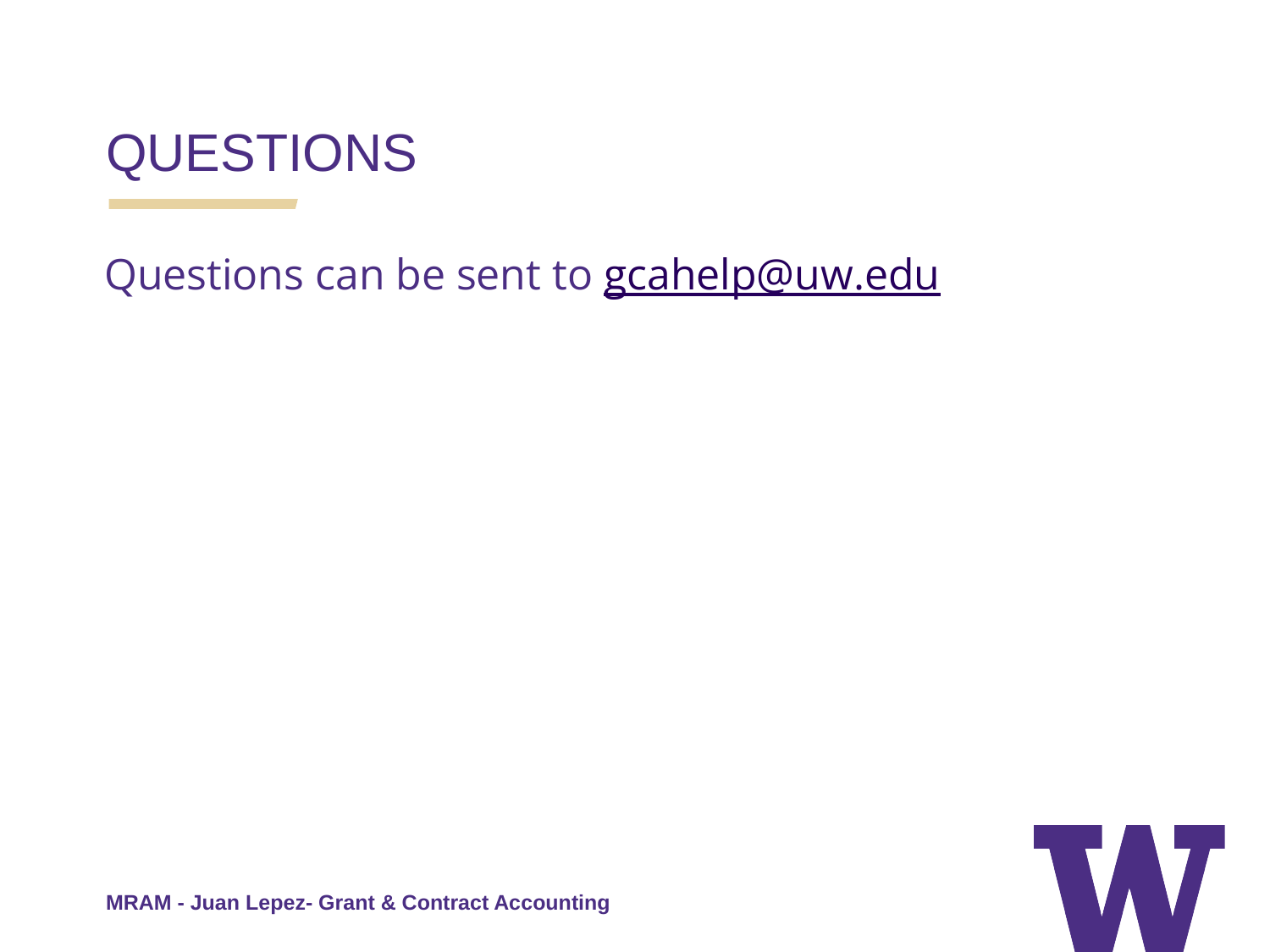

QUESTIONS
Questions can be sent to gcahelp@uw.edu

MRAM - Juan Lepez- Grant & Contract Accounting